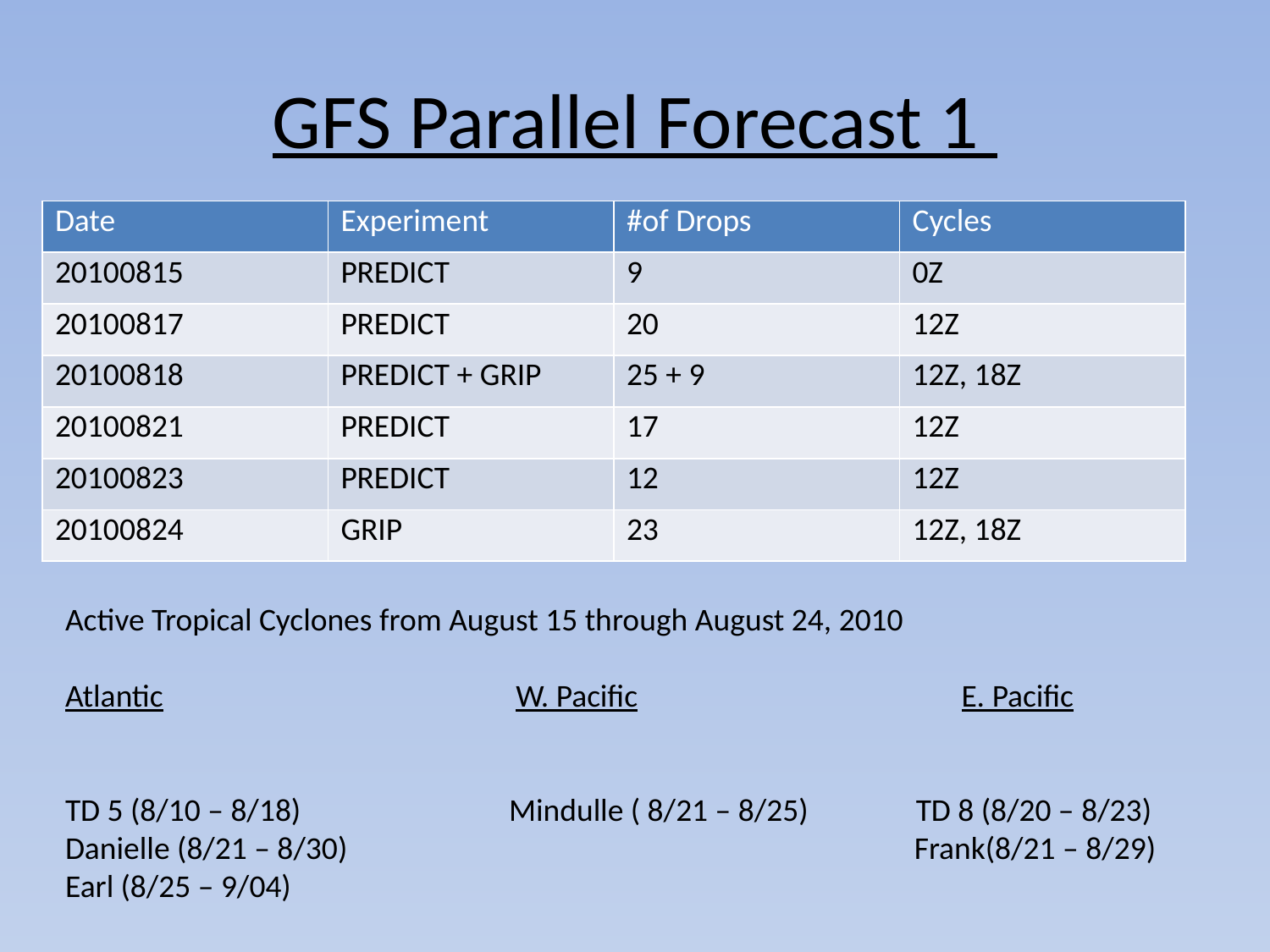

# GFS Parallel Forecast 1
| Date | Experiment | #of Drops | Cycles |
| --- | --- | --- | --- |
| 20100815 | PREDICT | 9 | 0Z |
| 20100817 | PREDICT | 20 | 12Z |
| 20100818 | PREDICT + GRIP | 25 + 9 | 12Z, 18Z |
| 20100821 | PREDICT | 17 | 12Z |
| 20100823 | PREDICT | 12 | 12Z |
| 20100824 | GRIP | 23 | 12Z, 18Z |
Active Tropical Cyclones from August 15 through August 24, 2010

Atlantic                                                 W. Pacific                                             E. Pacific

TD 5 (8/10 – 8/18)                             Mindulle ( 8/21 – 8/25)               TD 8 (8/20 – 8/23)
Danielle (8/21 – 8/30)                                                                               Frank(8/21 – 8/29)
Earl (8/25 – 9/04)